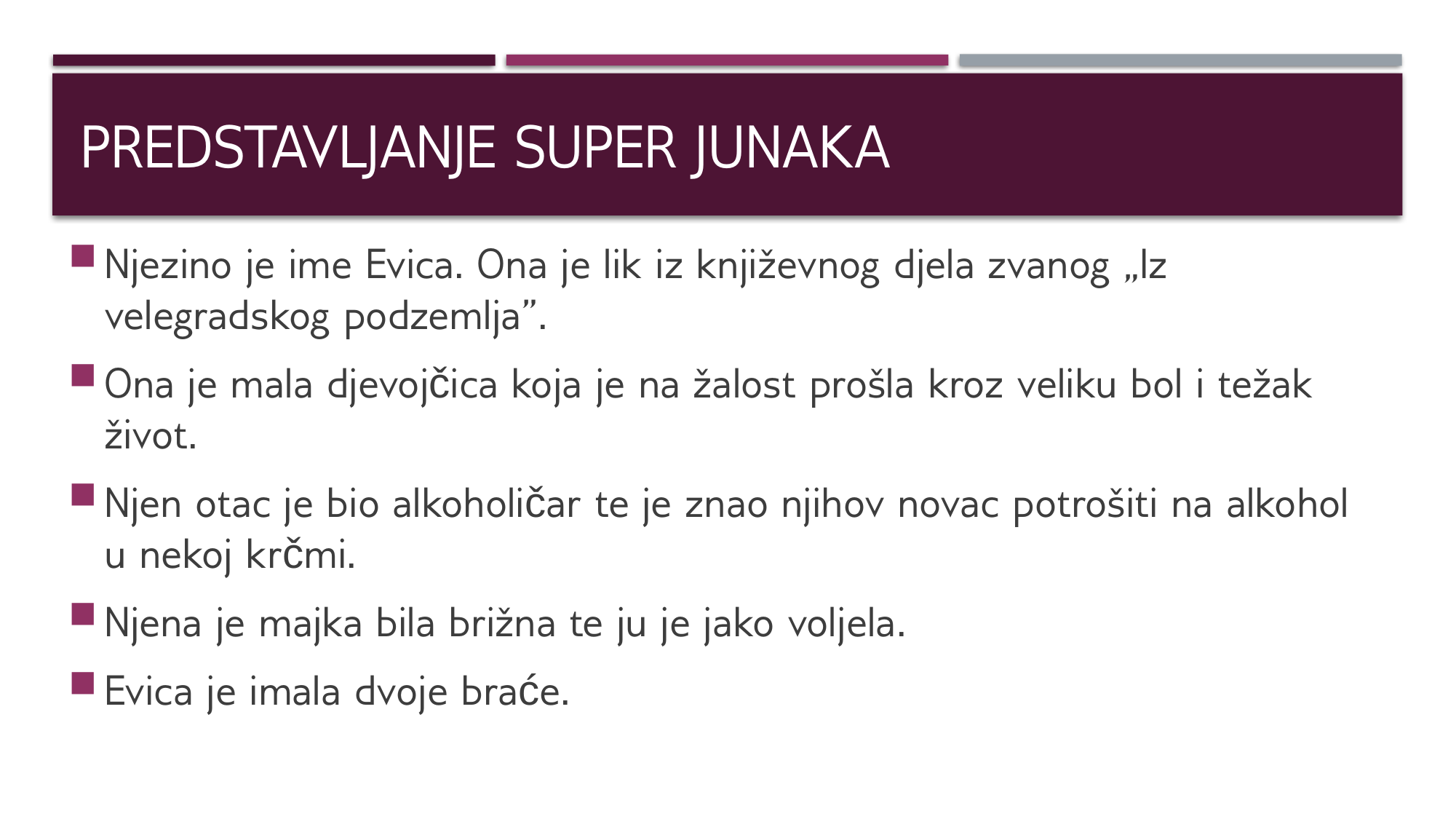

# Predstavljanje super junaka
Njezino je ime Evica. Ona je lik iz književnog djela zvanog „Iz velegradskog podzemlja”.
Ona je mala djevojčica koja je na žalost prošla kroz veliku bol i težak život.
Njen otac je bio alkoholičar te je znao njihov novac potrošiti na alkohol u nekoj krčmi.
Njena je majka bila brižna te ju je jako voljela.
Evica je imala dvoje braće.